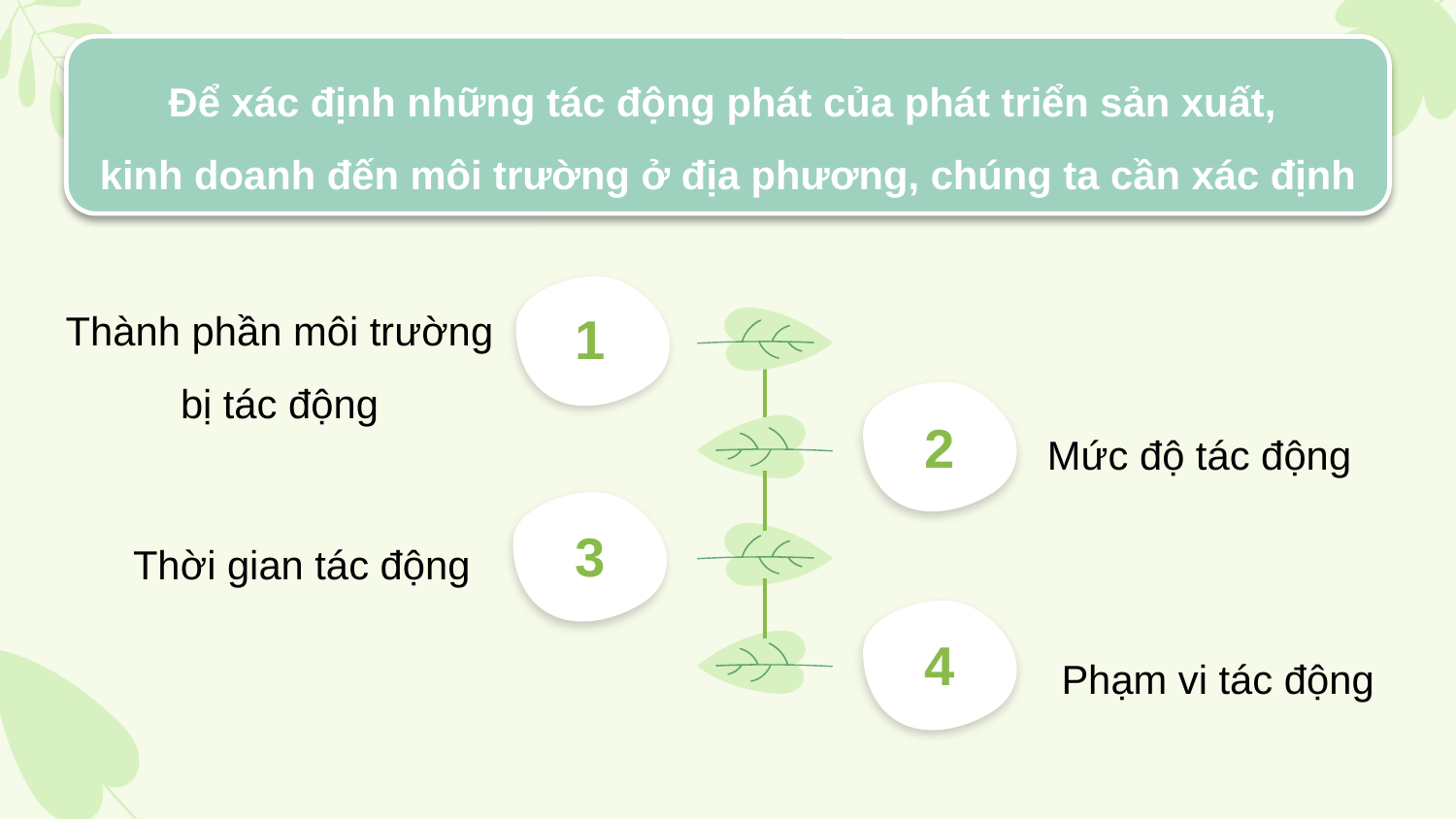

Để xác định những tác động phát của phát triển sản xuất,
kinh doanh đến môi trường ở địa phương, chúng ta cần xác định

Thành phần môi trường bị tác động

1

2
Mức độ tác động

Thời gian tác động
3

Phạm vi tác động
4